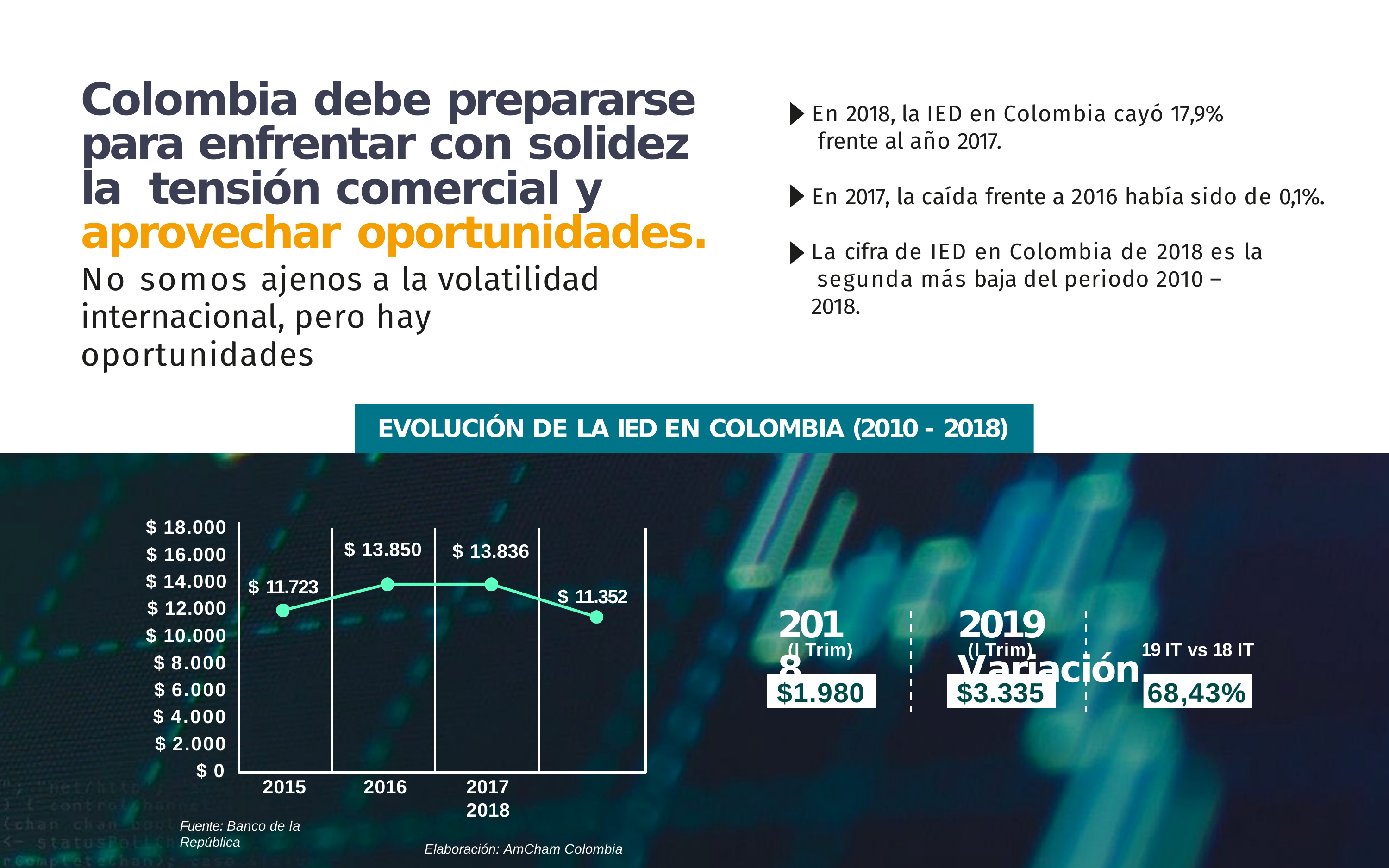

# Colombia debe prepararse  para enfrentar con solidez la  tensión comercial y  aprovechar oportunidades.
No somos ajenos a la volatilidad  internacional, pero hay oportunidades
En 2018, la IED en Colombia cayó 17,9%  frente al año 2017.

En 2017, la caída frente a 2016 había sido de 0,1%.

La cifra de IED en Colombia de 2018 es la  segunda más baja del periodo 2010 – 2018.

EVOLUCIÓN DE LA IED EN COLOMBIA (2010 - 2018)

$ 18.000
$ 16.000
$ 14.000
$ 12.000
$ 10.000
$ 8.000
$ 6.000
$ 4.000
$ 2.000
$ 0

$ 13.850
$ 13.836
$ 11.723

$ 11.352

2018
2019	Variación

(I Trim)
(I Trim)
19 IT vs 18 IT
$1.980
$3.335
68,43%
2015
2016
2017	2018
Elaboración: AmCham Colombia
Fuente: Banco de la República